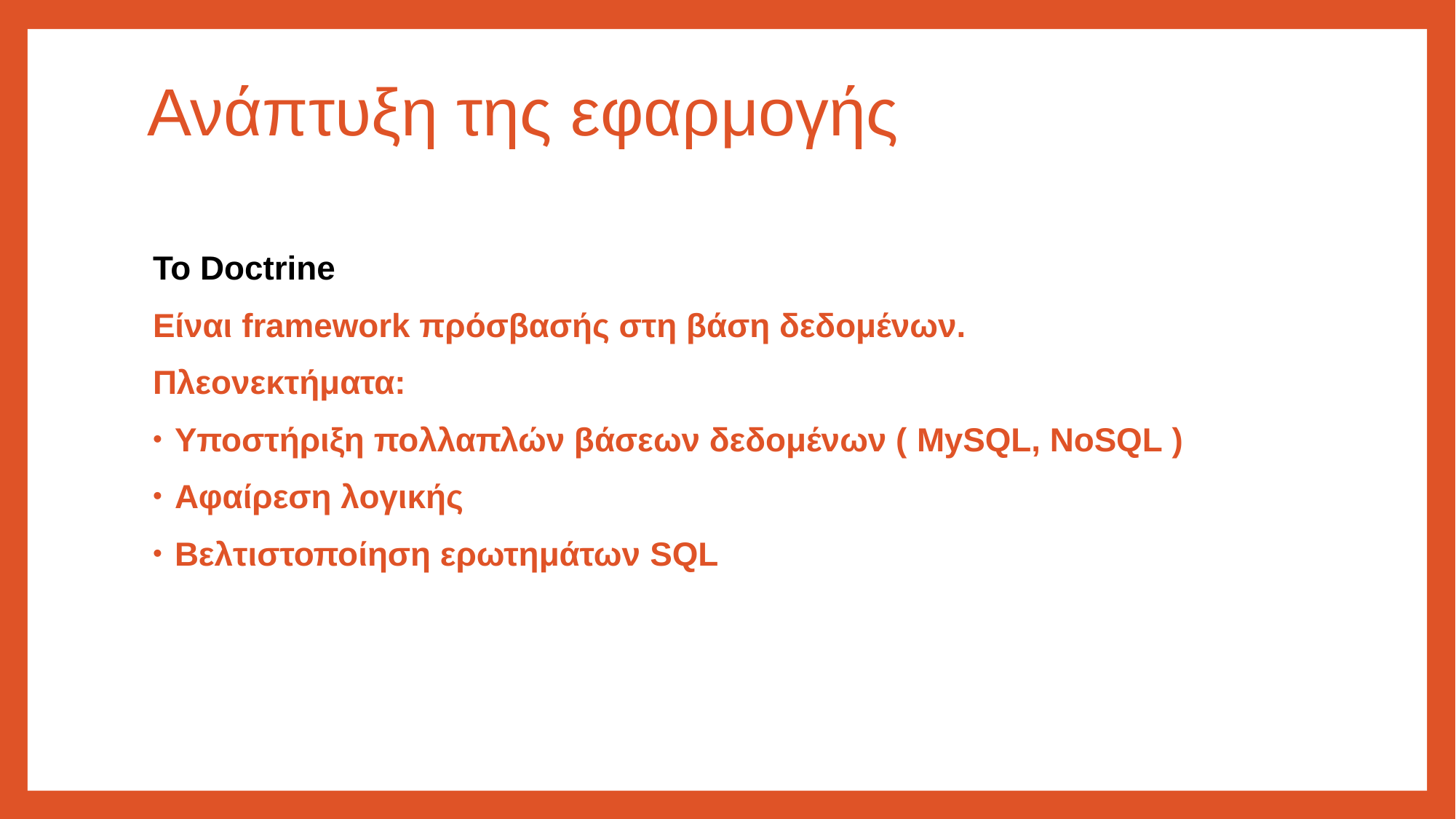

# Ανάπτυξη της εφαρμογής
Το Doctrine
Είναι framework πρόσβασής στη βάση δεδομένων.
Πλεονεκτήματα:
Υποστήριξη πολλαπλών βάσεων δεδομένων ( MySQL, NoSQL )
Αφαίρεση λογικής
Βελτιστοποίηση ερωτημάτων SQL